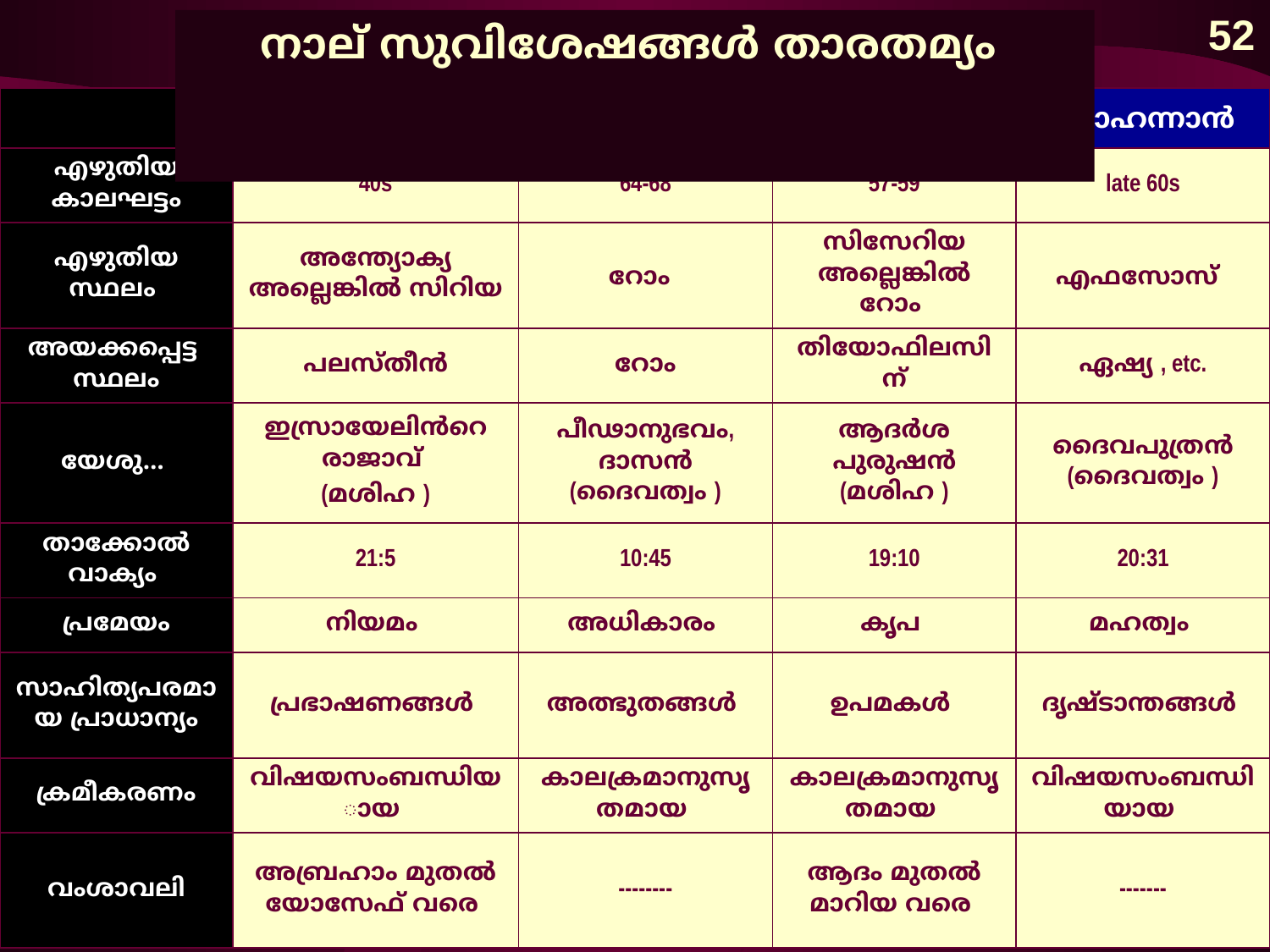

52
# നാല് സുവിശേഷങ്ങൾ താരതമ്യം
|  | മത്തായി | മാർക്കോസ് | ലുക്കോസ് | യോഹന്നാൻ |
| --- | --- | --- | --- | --- |
| എഴുതിയ കാലഘട്ടം | 40s | 64-68 | 57-59 | late 60s |
| എഴുതിയ സ്ഥലം | അന്ത്യോക്യ അല്ലെങ്കിൽ സിറിയ | റോം | സിസേറിയ അല്ലെങ്കിൽ റോം | എഫസോസ് |
| അയക്കപ്പെട്ട സ്ഥലം | പലസ്തീൻ | റോം | തിയോഫിലസിന് | ഏഷ്യ , etc. |
| യേശു… | ഇസ്രായേലിൻറെ രാജാവ് (മശിഹ ) | പീഢാനുഭവം, ദാസൻ (ദൈവത്വം ) | ആദർശ പുരുഷൻ (മശിഹ ) | ദൈവപുത്രൻ (ദൈവത്വം ) |
| താക്കോൽ വാക്യം | 21:5 | 10:45 | 19:10 | 20:31 |
| പ്രമേയം | നിയമം | അധികാരം | കൃപ | മഹത്വം |
| സാഹിത്യപരമായ പ്രാധാന്യം | പ്രഭാഷണങ്ങൾ | അത്ഭുതങ്ങൾ | ഉപമകൾ | ദൃഷ്ടാന്തങ്ങൾ |
| ക്രമീകരണം | വിഷയസംബന്ധിയായ | കാലക്രമാനുസൃതമായ | കാലക്രമാനുസൃതമായ | വിഷയസംബന്ധിയായ |
| വംശാവലി | അബ്രഹാം മുതൽ യോസേഫ് വരെ | -------- | ആദം മുതൽ മാറിയ വരെ | ------- |